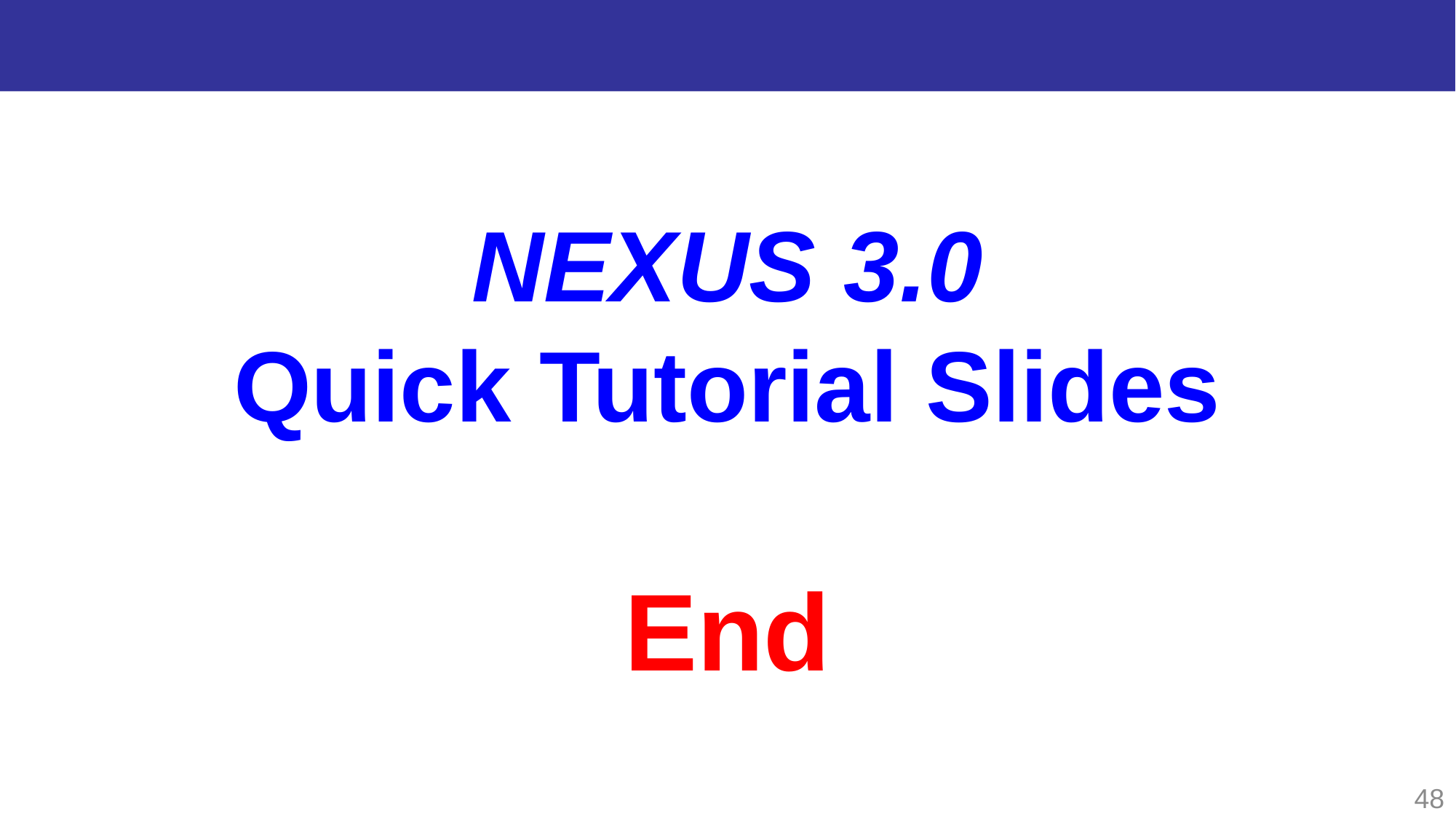

NEXUS 3.0
Quick Tutorial Slides

End
48